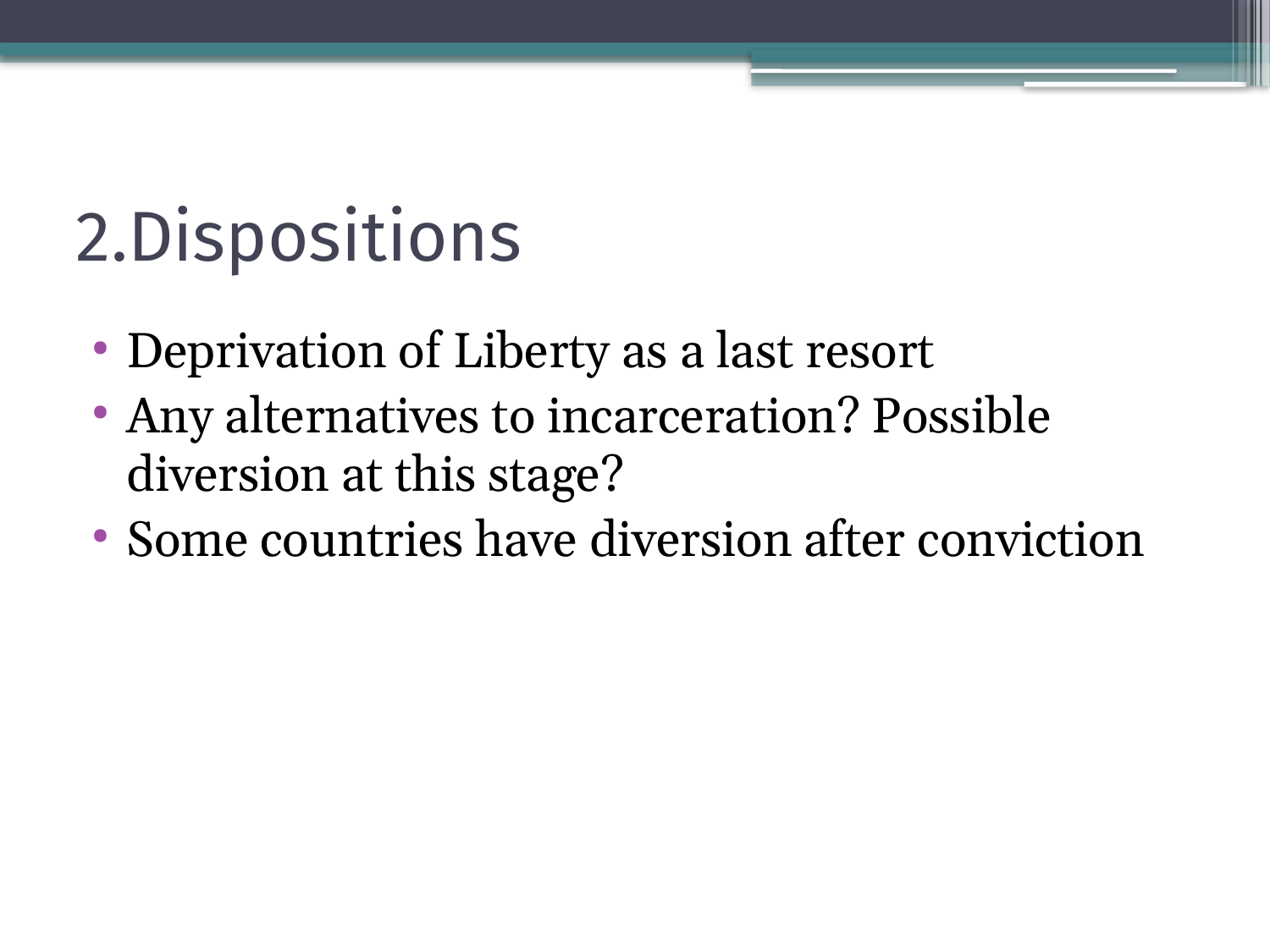

# 2.Dispositions
Deprivation of Liberty as a last resort
Any alternatives to incarceration? Possible diversion at this stage?
Some countries have diversion after conviction